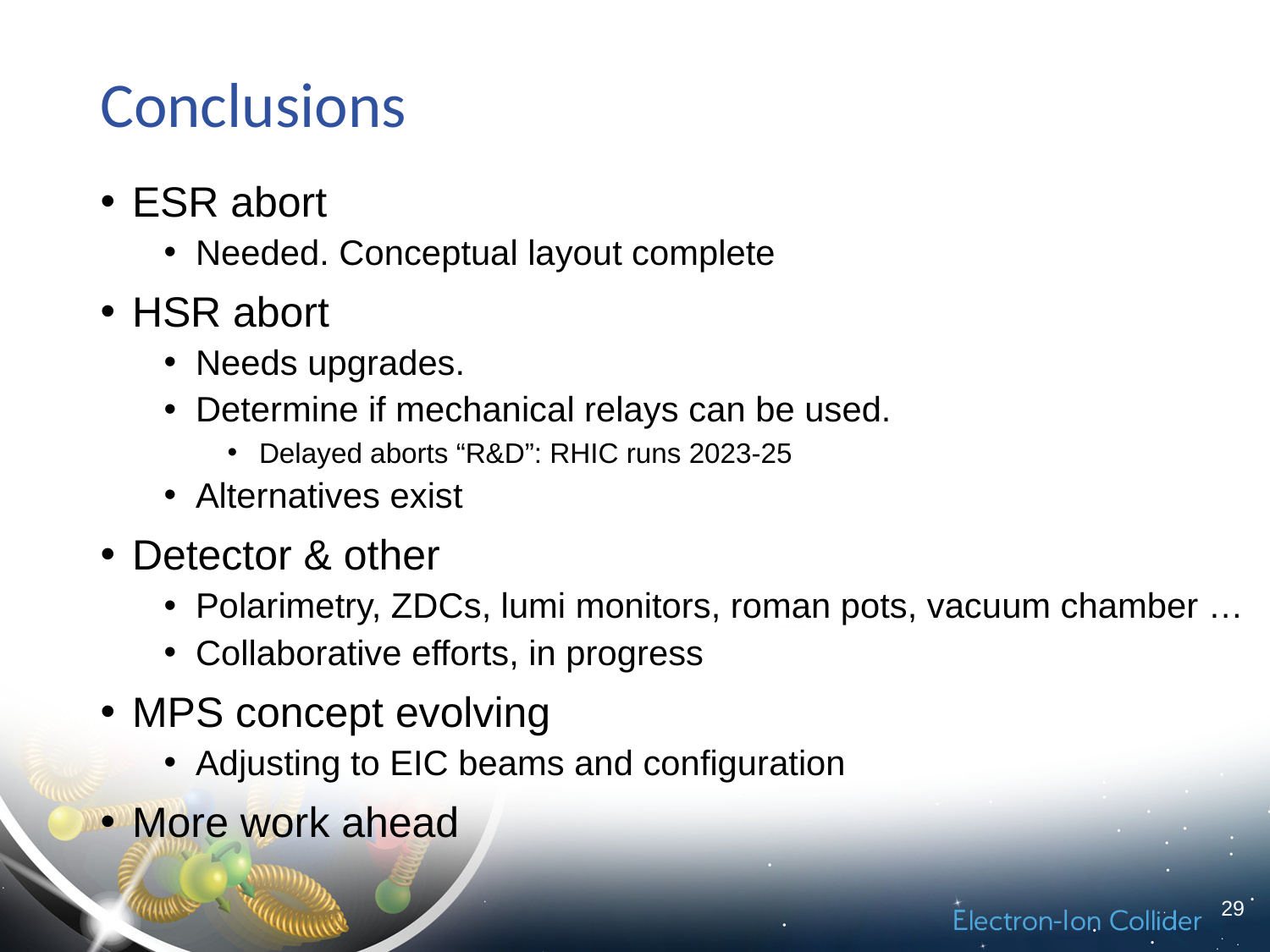

Conclusions
ESR abort
Needed. Conceptual layout complete
HSR abort
Needs upgrades.
Determine if mechanical relays can be used.
Delayed aborts “R&D”: RHIC runs 2023-25
Alternatives exist
Detector & other
Polarimetry, ZDCs, lumi monitors, roman pots, vacuum chamber …
Collaborative efforts, in progress
MPS concept evolving
Adjusting to EIC beams and configuration
More work ahead
29